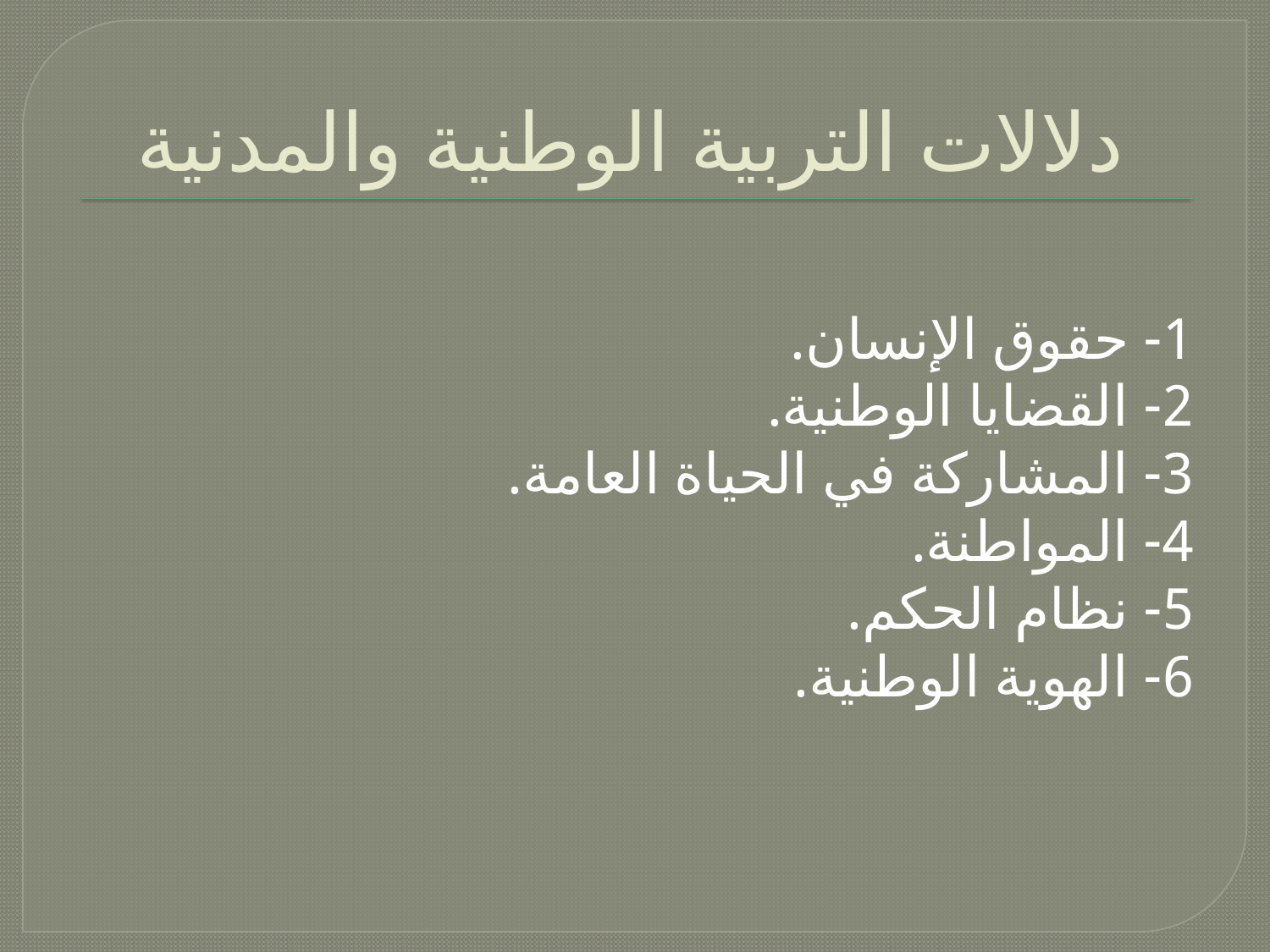

# دلالات التربية الوطنية والمدنية

1- حقوق الإنسان.
2- القضايا الوطنية.
3- المشاركة في الحياة العامة.
4- المواطنة.
5- نظام الحكم.
6- الهوية الوطنية.